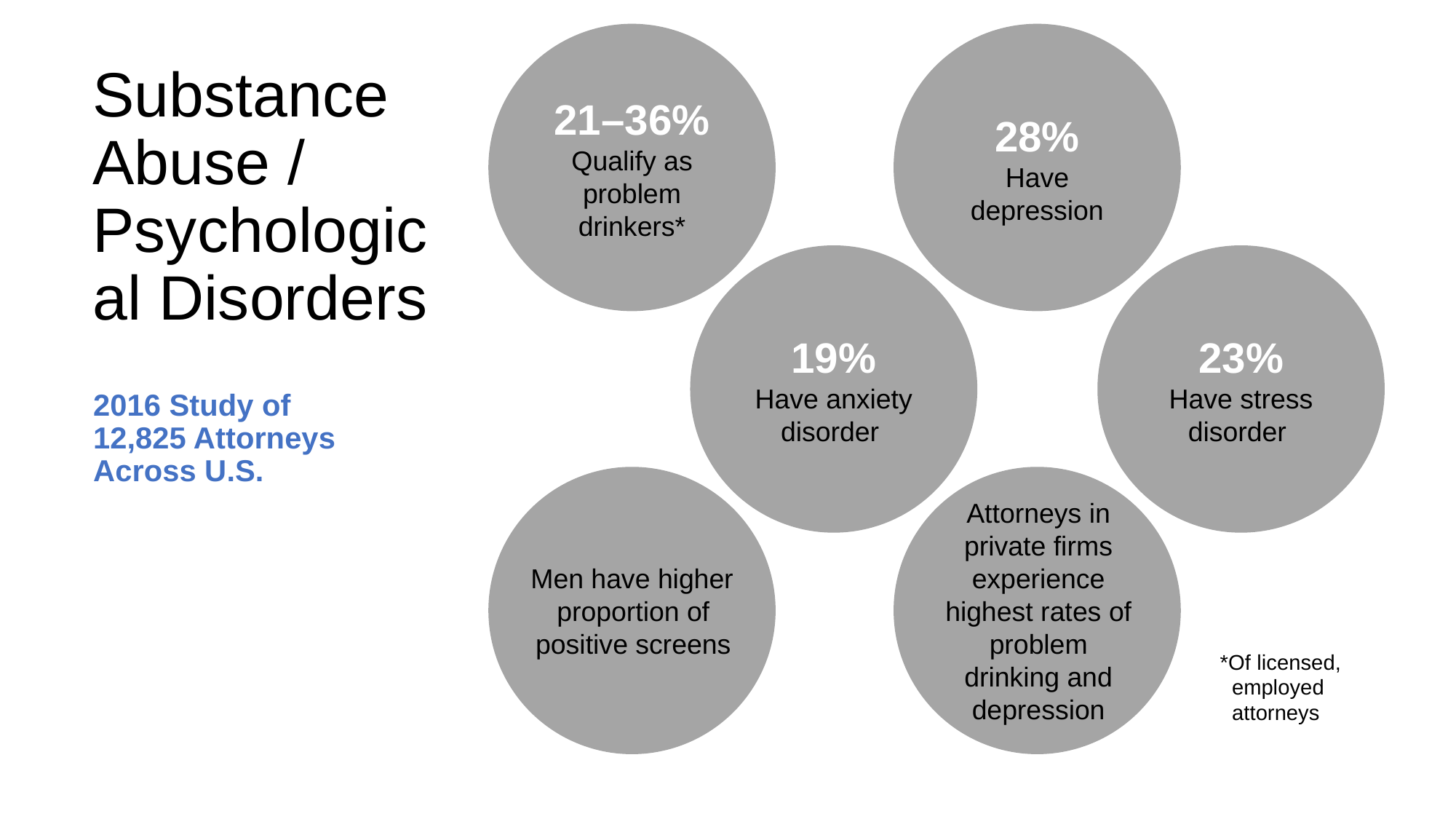

27
21–36%
Qualify as problem drinkers*
28%
Have depression
# Substance Abuse / Psychological Disorders
19%
Have anxiety disorder
23%
Have stress disorder
2016 Study of
12,825 Attorneys
Across U.S.
Men have higher proportion of positive screens
Attorneys in private firms experience highest rates of problem drinking and depression
*Of licensed,
  employed
  attorneys
Jackson Lewis P.C.